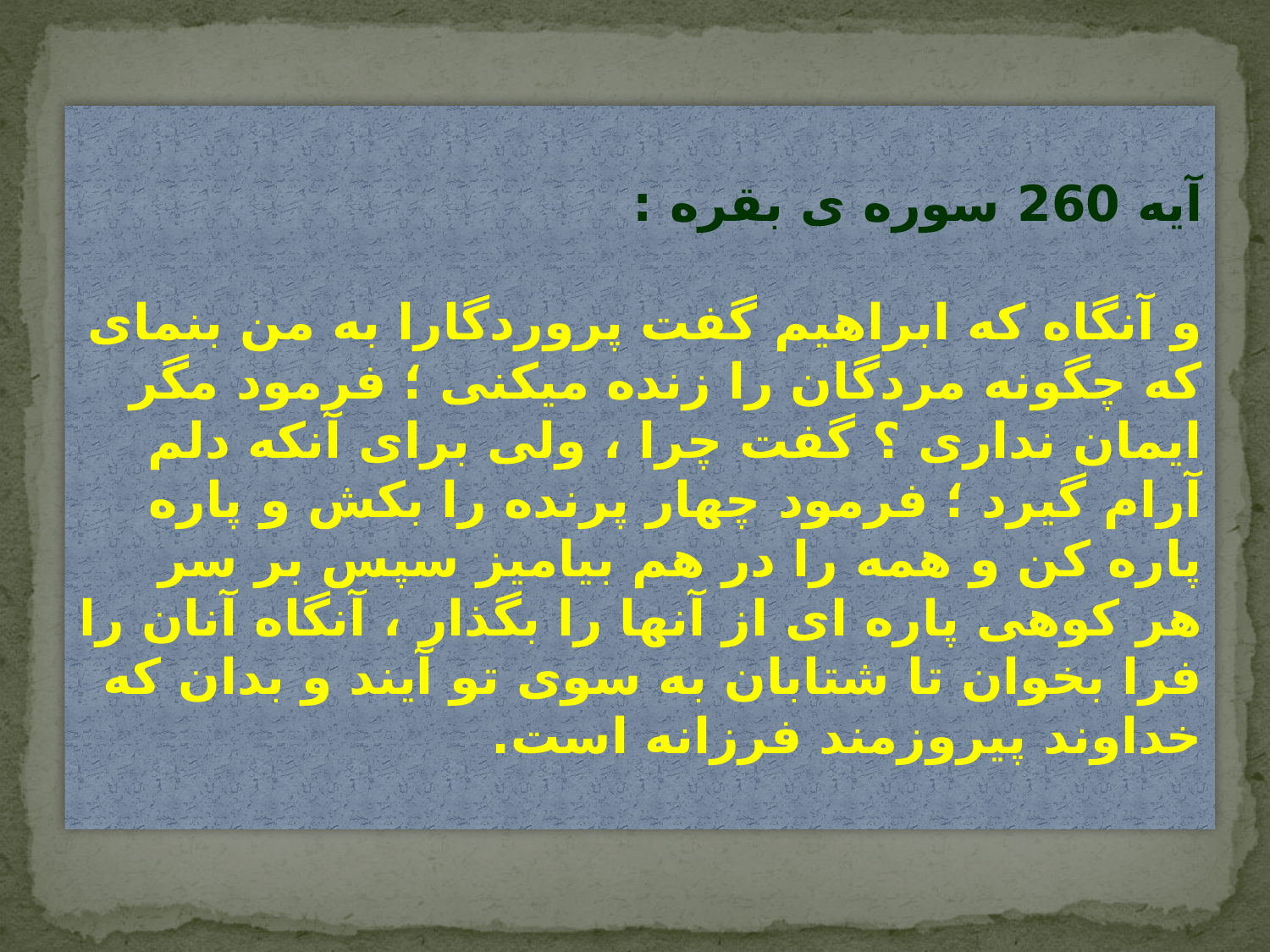

آیه 260 سوره ی بقره :

و آنگاه که ابراهیم گفت پروردگارا به من بنمای که چگونه مردگان را زنده میکنی ؛ فرمود مگر ایمان نداری ؟ گفت چرا ، ولی برای آنکه دلم آرام گیرد ؛ فرمود چهار پرنده را بکش و پاره پاره کن و همه را در هم بیامیز سپس بر سر هر کوهی پاره ای از آنها را بگذار ، آنگاه آنان را فرا بخوان تا شتابان به سوی تو آیند و بدان که خداوند پیروزمند فرزانه است.